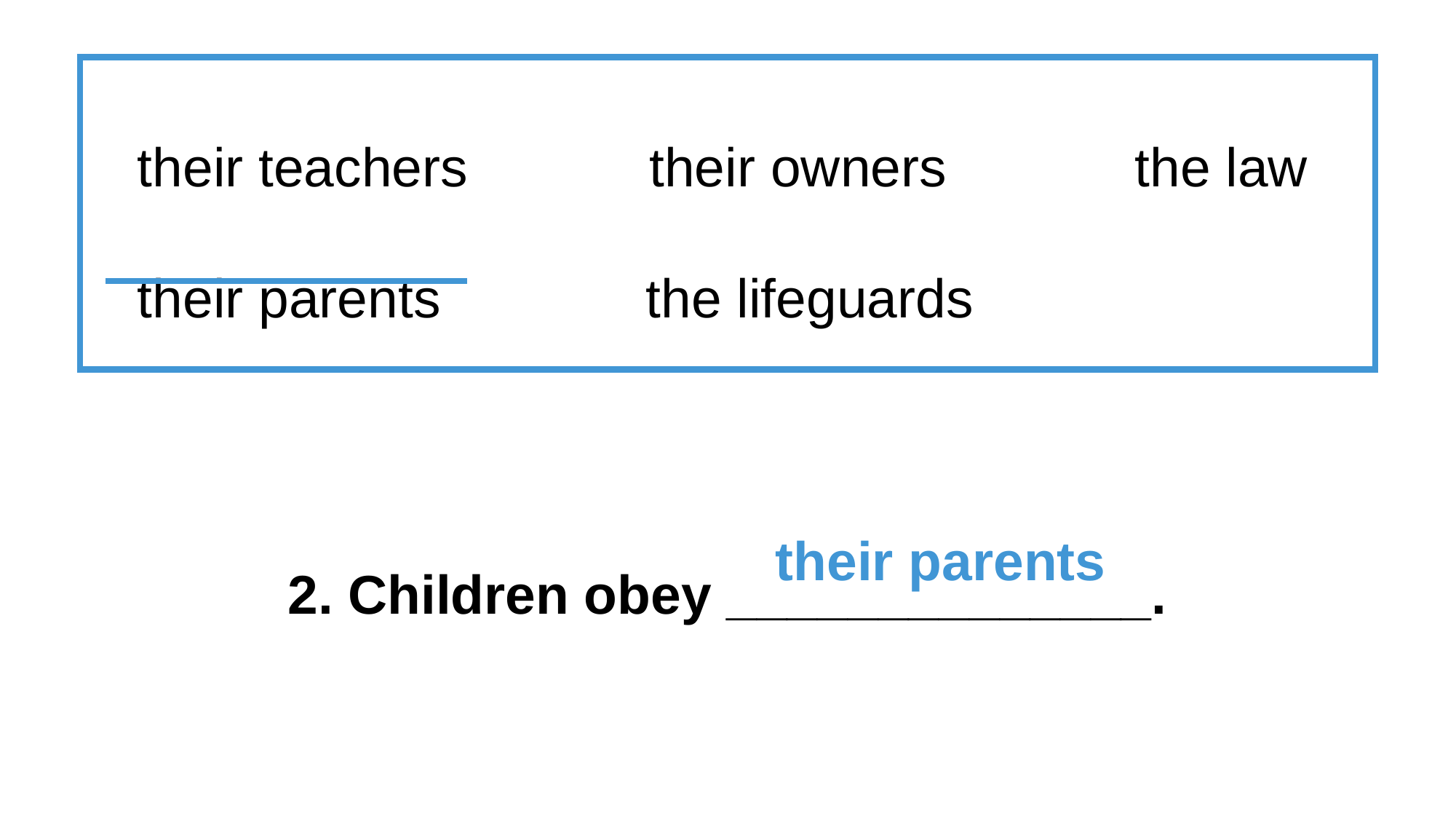

their teachers	     their owners		 the law
their parents	            the lifeguards
2. Children obey ______________.
their parents